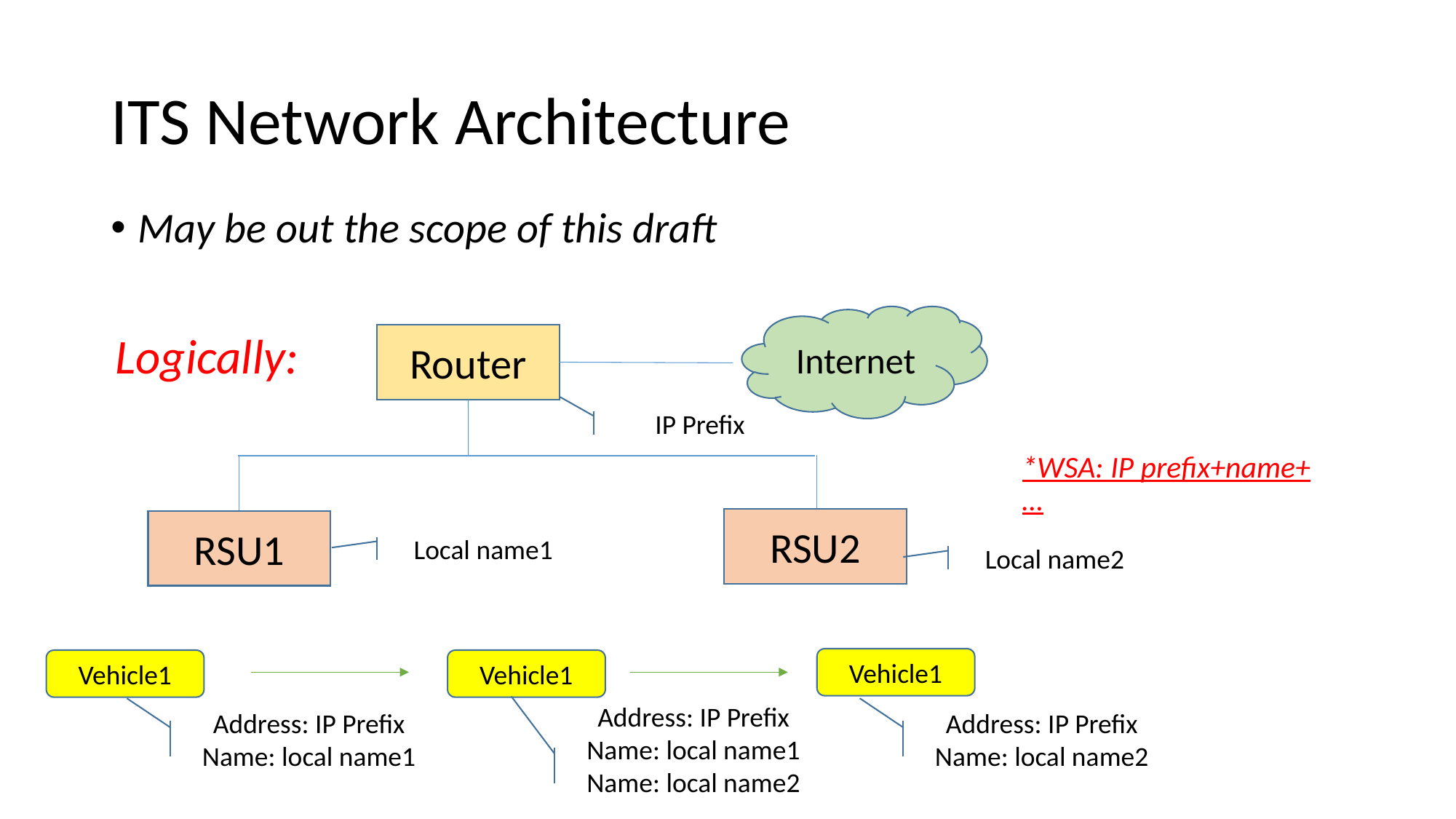

# ITS Network Architecture
May be out the scope of this draft
Logically:
Internet
Router
IP Prefix
*WSA: IP prefix+name+…
RSU2
RSU1
Local name1
Local name2
Vehicle1
Vehicle1
Vehicle1
Address: IP Prefix
Name: local name2
Address: IP Prefix
Name: local name1
Address: IP Prefix
Name: local name1
Name: local name2

3